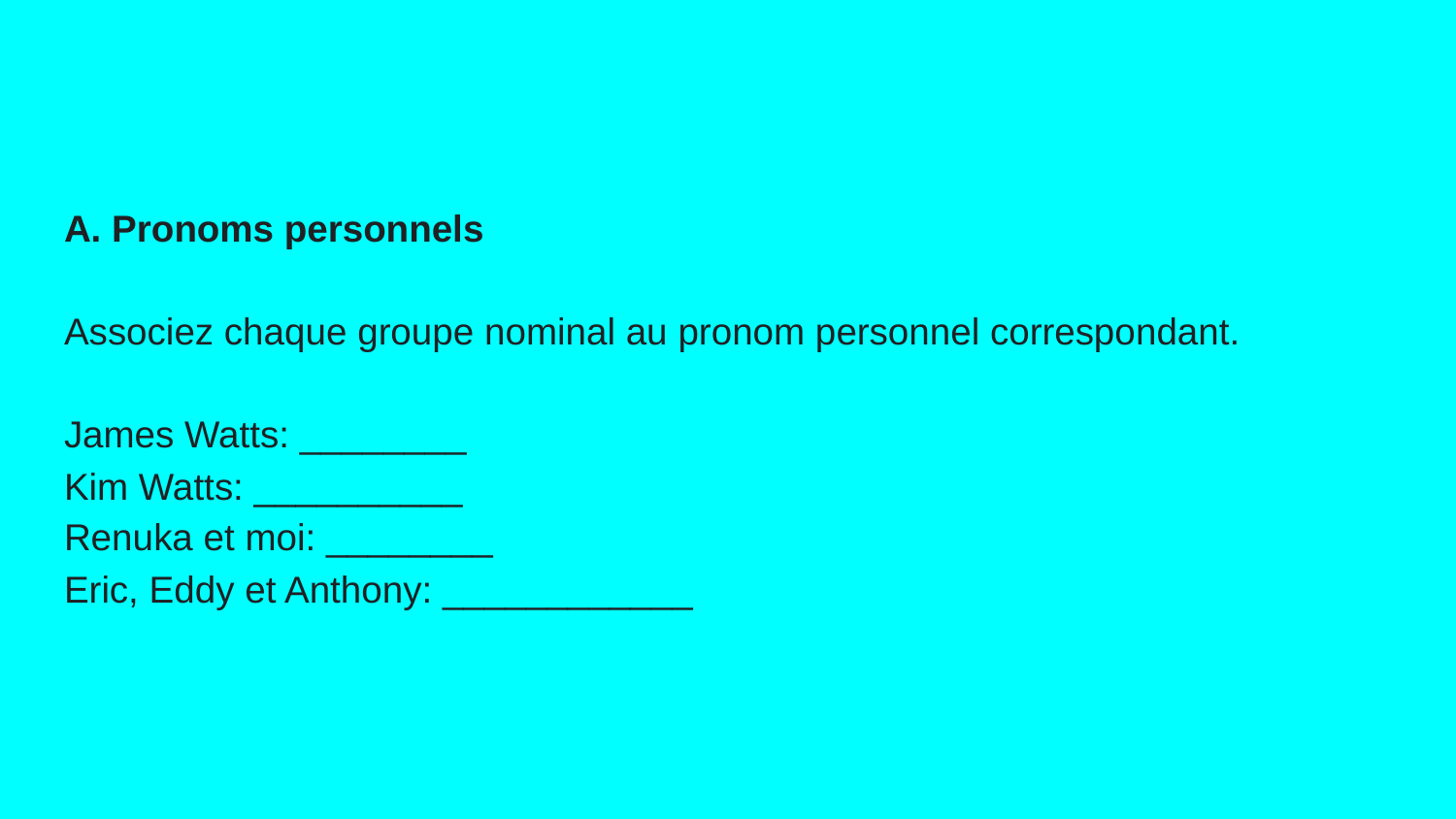

A. Pronoms personnels

Associez chaque groupe nominal au pronom personnel correspondant.

James Watts: ________
Kim Watts: __________
Renuka et moi: ________
Eric, Eddy et Anthony: ____________